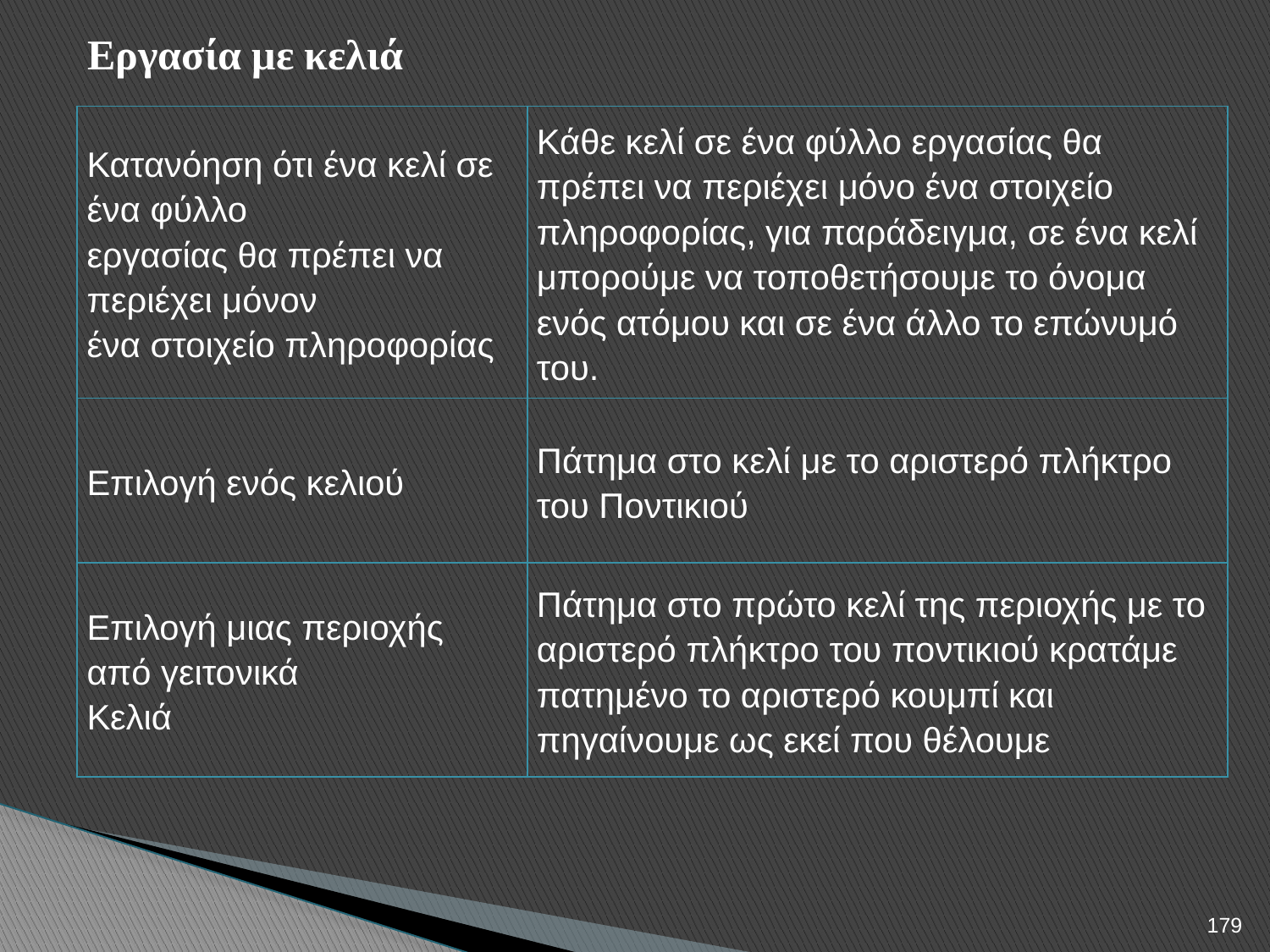

Εργασία με κελιά
| Κατανόηση ότι ένα κελί σε ένα φύλλο εργασίας θα πρέπει να περιέχει μόνον ένα στοιχείο πληροφορίας | Κάθε κελί σε ένα φύλλο εργασίας θα πρέπει να περιέχει μόνο ένα στοιχείο πληροφορίας, για παράδειγμα, σε ένα κελί μπορούμε να τοποθετήσουμε το όνομα ενός ατόμου και σε ένα άλλο το επώνυμό του. |
| --- | --- |
| Επιλογή ενός κελιού | Πάτημα στο κελί με το αριστερό πλήκτρο του Ποντικιού |
| Επιλογή μιας περιοχής από γειτονικά Κελιά | Πάτημα στο πρώτο κελί της περιοχής με το αριστερό πλήκτρο του ποντικιού κρατάμε πατημένο το αριστερό κουμπί και πηγαίνουμε ως εκεί που θέλουμε |
179